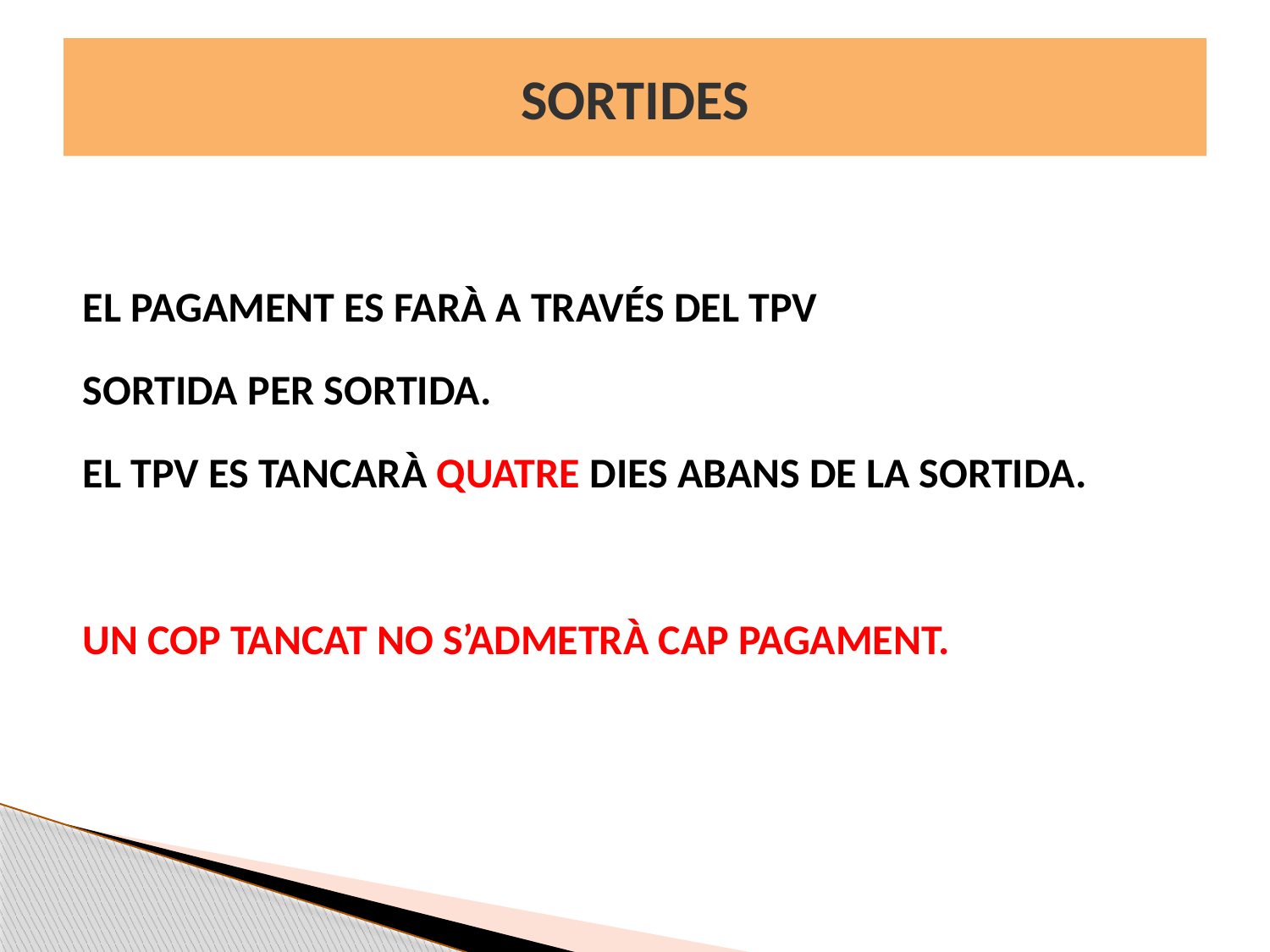

# SORTIDES

EL PAGAMENT ES FARÀ A TRAVÉS DEL TPV
SORTIDA PER SORTIDA.
EL TPV ES TANCARÀ QUATRE DIES ABANS DE LA SORTIDA.

UN COP TANCAT NO S’ADMETRÀ CAP PAGAMENT.